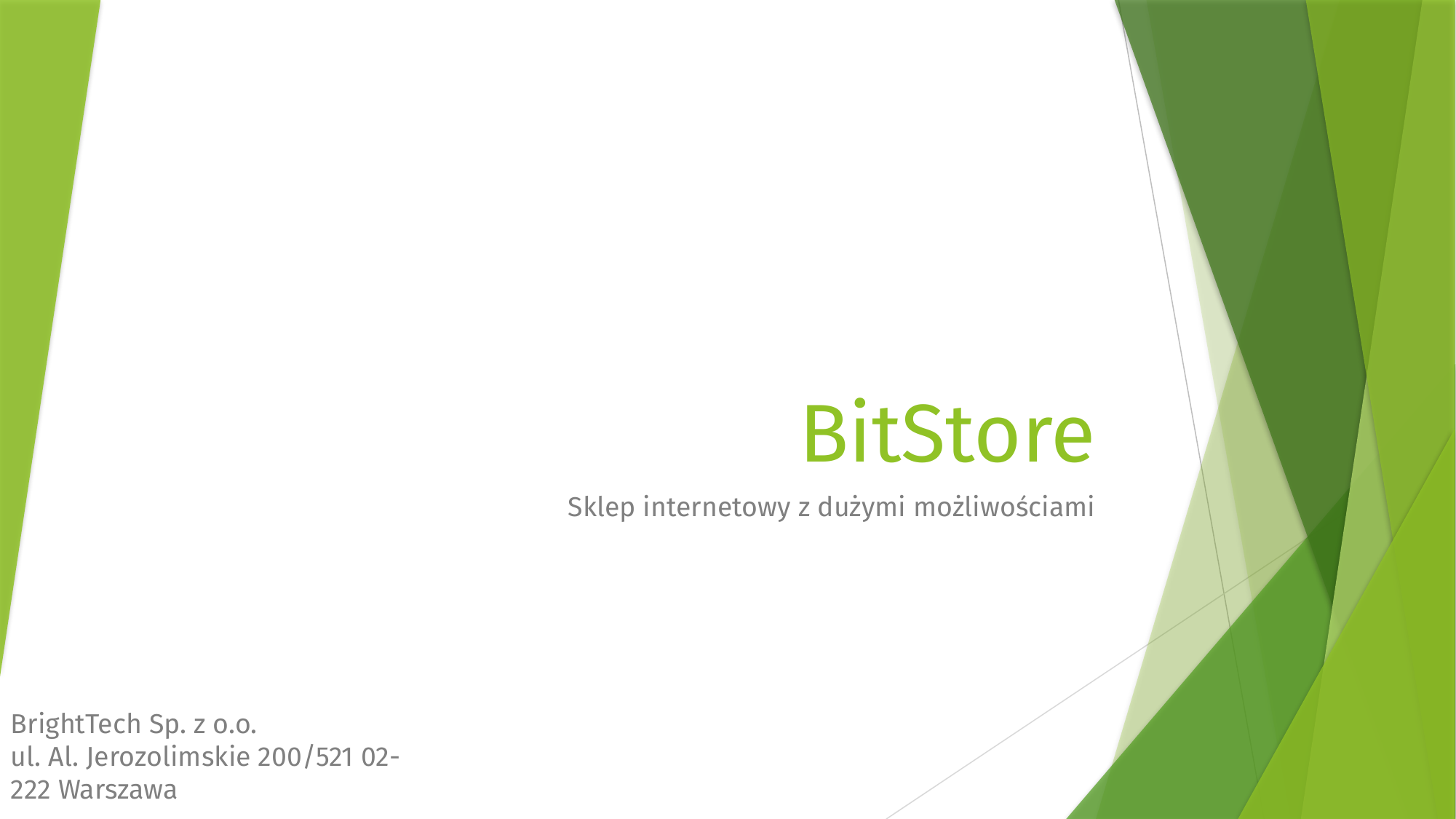

# BitStore
Sklep internetowy z dużymi możliwościami
BrightTech Sp. z o.o.
ul. Al. Jerozolimskie 200/521 02-222 Warszawa